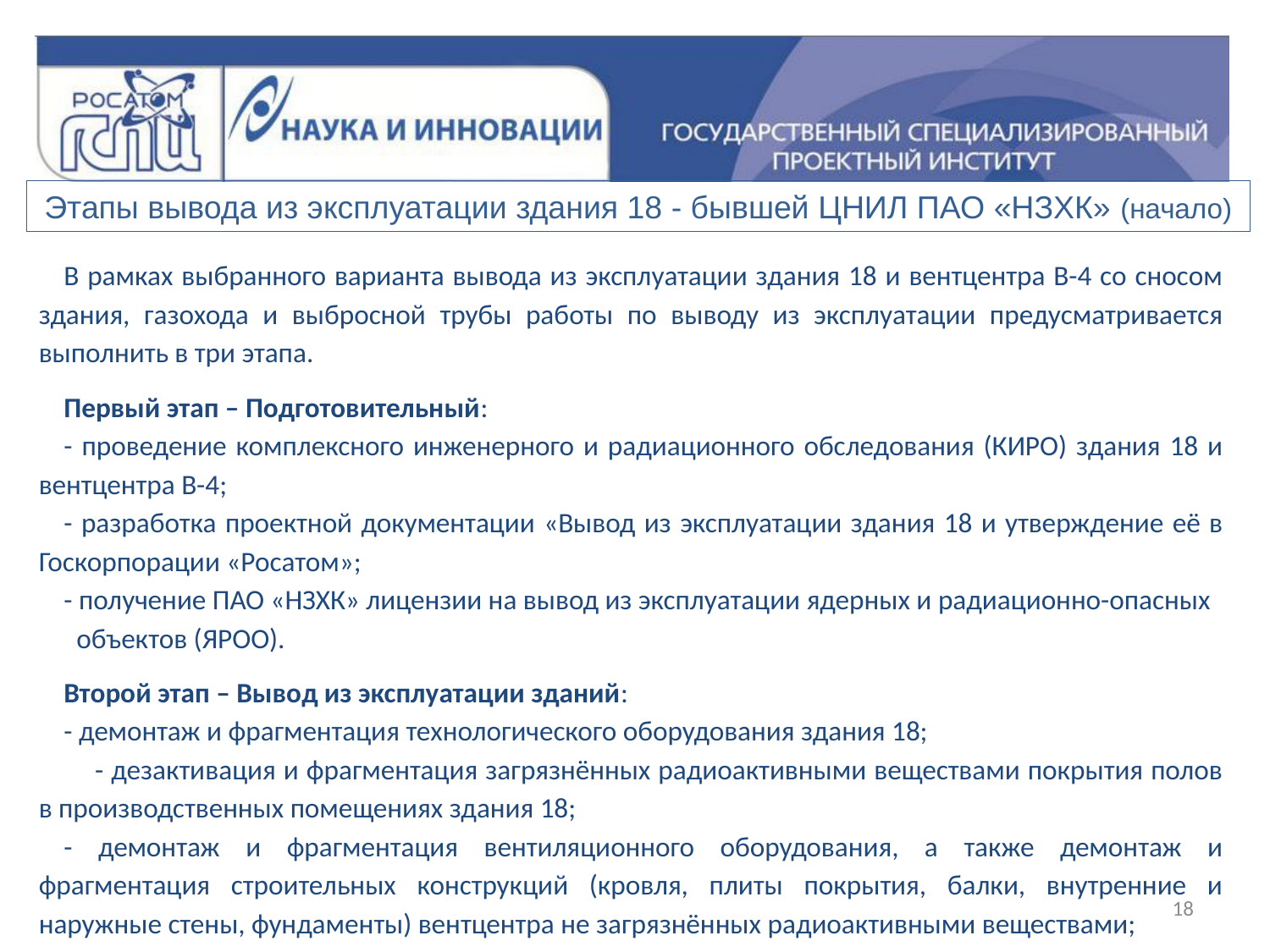

Этапы вывода из эксплуатации здания 18 - бывшей ЦНИЛ ПАО «НЗХК» (начало)
В рамках выбранного варианта вывода из эксплуатации здания 18 и вентцентра В-4 со сносом здания, газохода и выбросной трубы работы по выводу из эксплуатации предусматривается выполнить в три этапа.
Первый этап – Подготовительный:
- проведение комплексного инженерного и радиационного обследования (КИРО) здания 18 и вентцентра В-4;
- разработка проектной документации «Вывод из эксплуатации здания 18 и утверждение её в Госкорпорации «Росатом»;
- получение ПАО «НЗХК» лицензии на вывод из эксплуатации ядерных и радиационно-опасных
  объектов (ЯРОО).
Второй этап – Вывод из эксплуатации зданий:
- демонтаж и фрагментация технологического оборудования здания 18;
    - дезактивация и фрагментация загрязнённых радиоактивными веществами покрытия полов в производственных помещениях здания 18;
- демонтаж и фрагментация вентиляционного оборудования, а также демонтаж и фрагментация строительных конструкций (кровля, плиты покрытия, балки, внутренние и наружные стены, фундаменты) вентцентра не загрязнённых радиоактивными веществами;
18